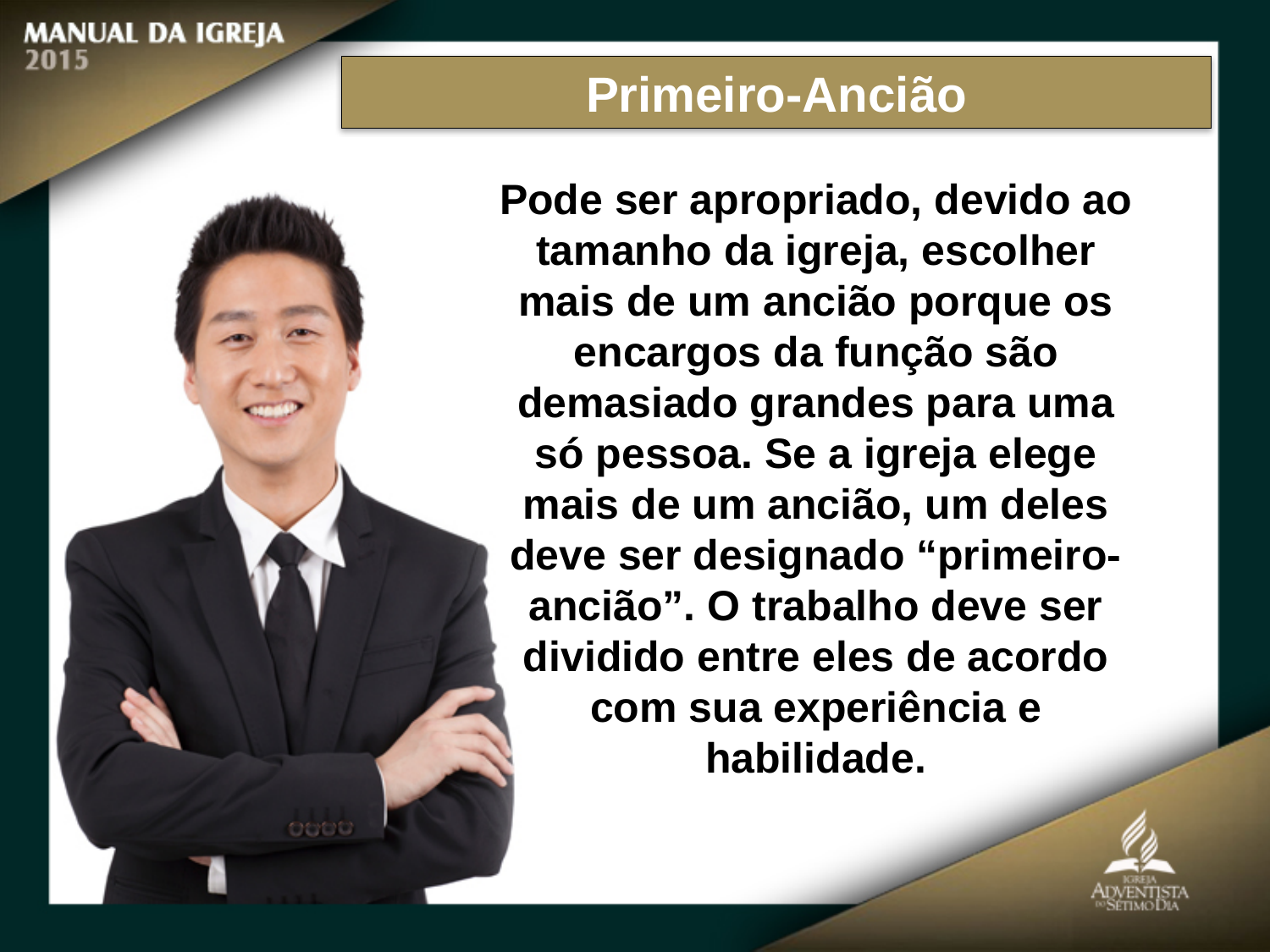

Primeiro-Ancião
Pode ser apropriado, devido ao tamanho da igreja, escolher
mais de um ancião porque os encargos da função são demasiado grandes para uma só pessoa. Se a igreja elege mais de um ancião, um deles deve ser designado “primeiro-ancião”. O trabalho deve ser dividido entre eles de acordo com sua experiência e habilidade.